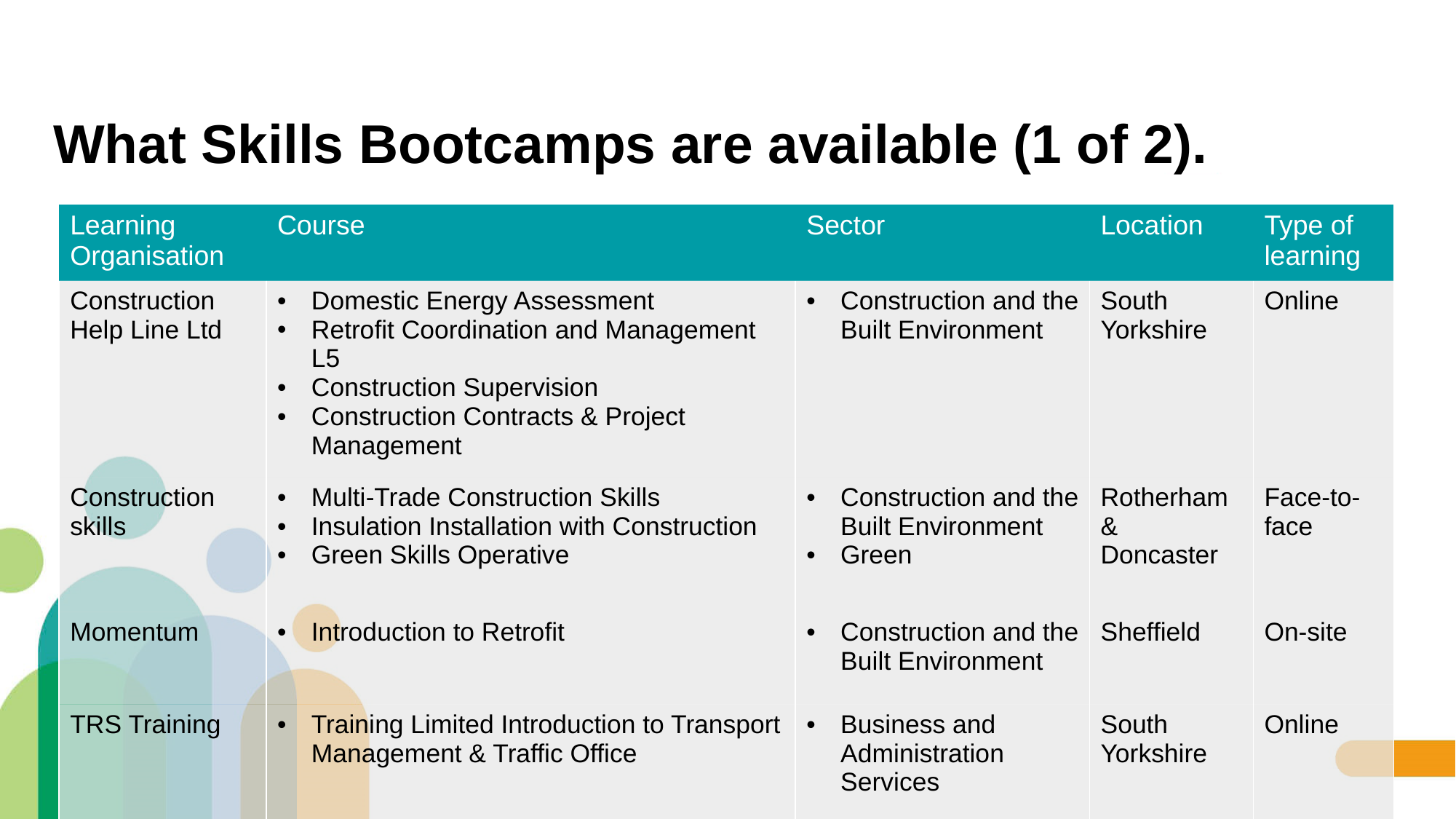

What Skills Bootcamps are available (1 of 2).
| Learning Organisation | Course | Sector | Location | Type of learning |
| --- | --- | --- | --- | --- |
| Construction Help Line Ltd | Domestic Energy Assessment Retrofit Coordination and Management L5 Construction Supervision Construction Contracts & Project Management | Construction and the Built Environment | South Yorkshire | Online |
| Construction skills | Multi-Trade Construction Skills Insulation Installation with Construction Green Skills Operative | Construction and the Built Environment Green | Rotherham & Doncaster | Face-to-face |
| Momentum | Introduction to Retrofit | Construction and the Built Environment | Sheffield | On-site |
| TRS Training | Training Limited Introduction to Transport Management & Traffic Office | Business and Administration Services | South Yorkshire | Online |